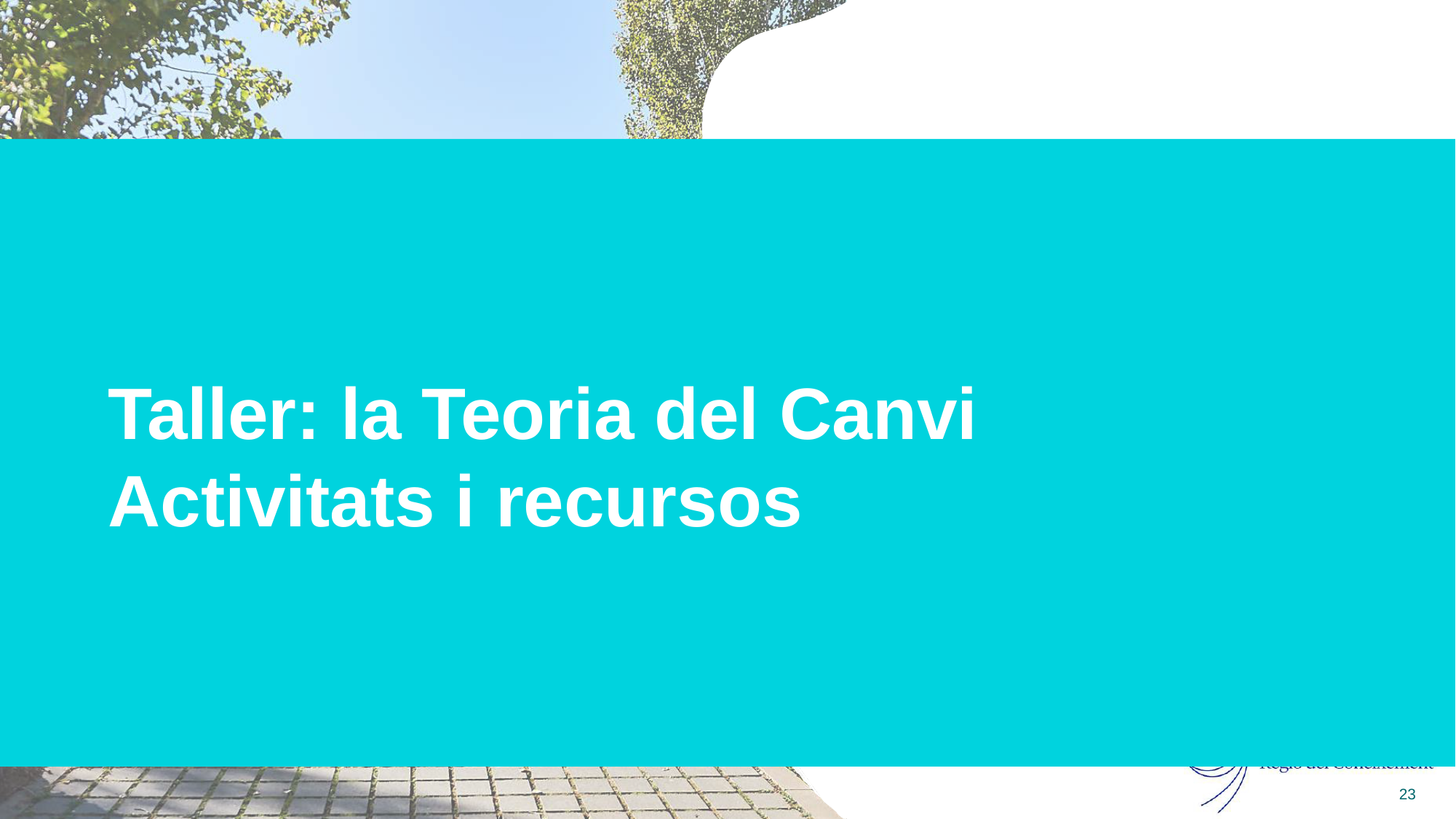

# Taller: la Teoria del Canvi Activitats i recursos